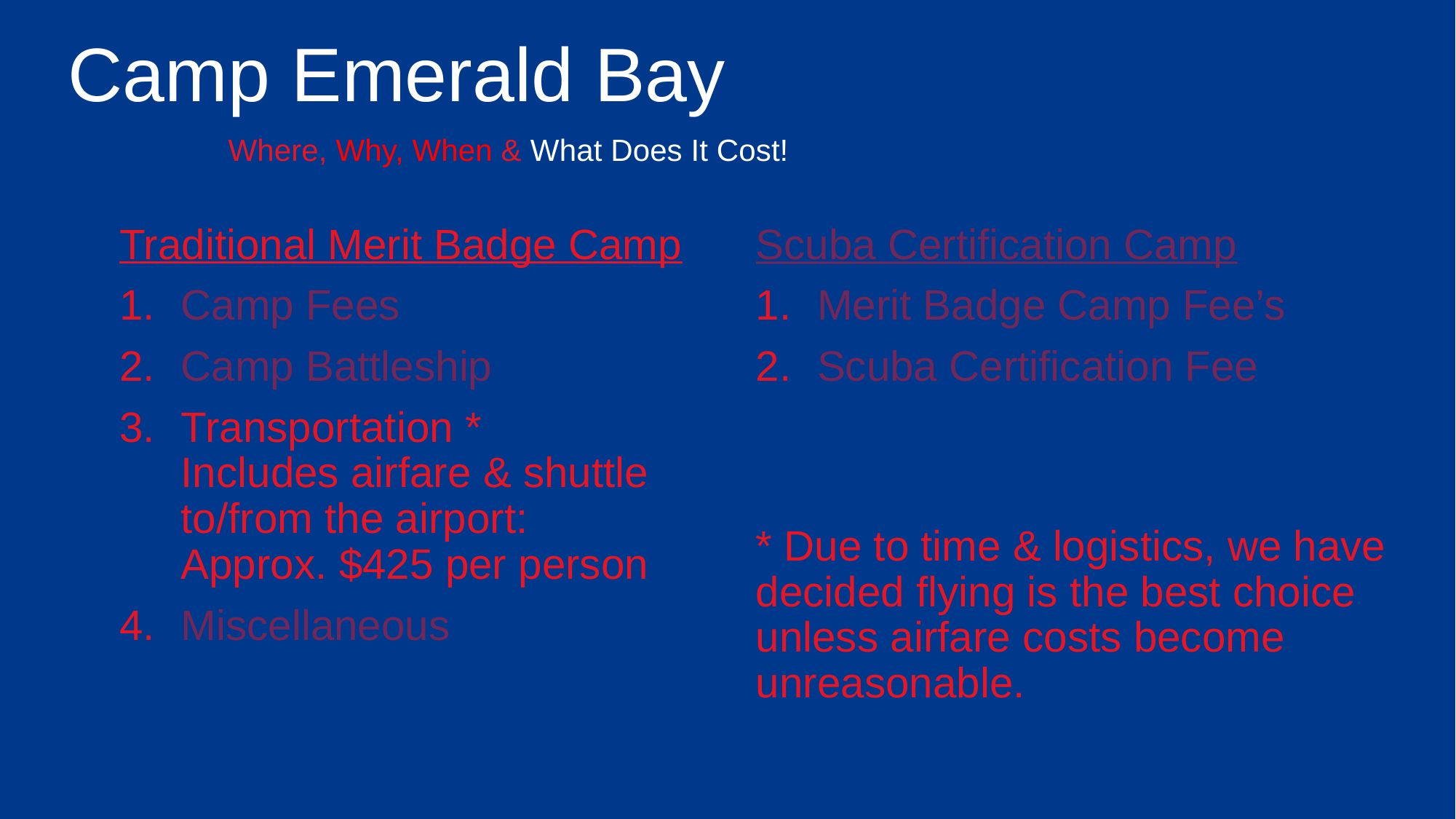

# Camp Emerald Bay
Where, Why, When & What Does It Cost!
Scuba Certification Camp
Merit Badge Camp Fee’s
Scuba Certification Fee
Traditional Merit Badge Camp
Camp Fees
Camp Battleship
Transportation *
Includes airfare & shuttle to/from the airport:
Approx. $425 per person
Miscellaneous

* Due to time & logistics, we have decided flying is the best choice unless airfare costs become unreasonable.
16